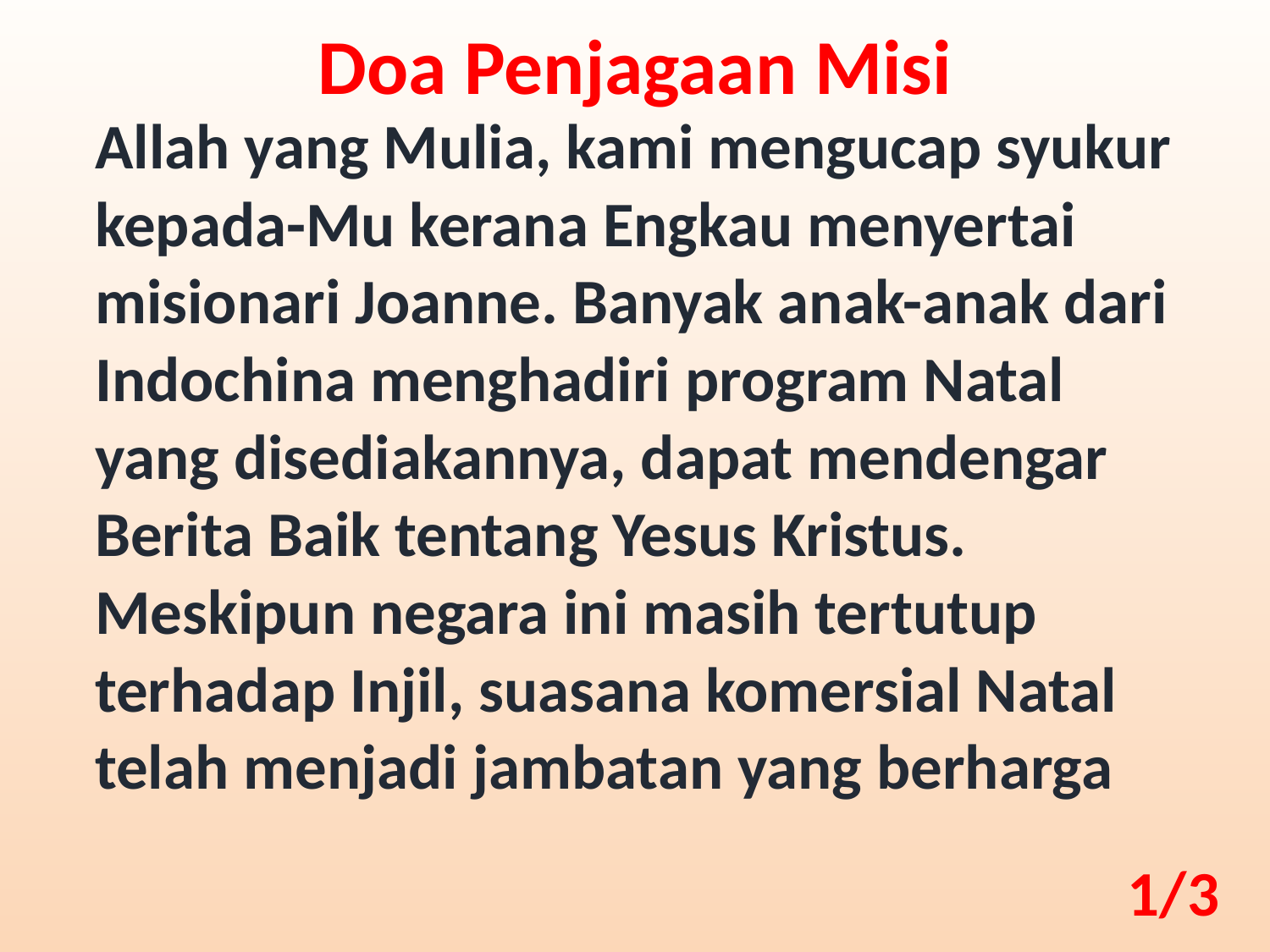

Doa Penjagaan Misi
Allah yang Mulia, kami mengucap syukur kepada-Mu kerana Engkau menyertai misionari Joanne. Banyak anak-anak dari Indochina menghadiri program Natal yang disediakannya, dapat mendengar Berita Baik tentang Yesus Kristus. Meskipun negara ini masih tertutup terhadap Injil, suasana komersial Natal telah menjadi jambatan yang berharga
1/3